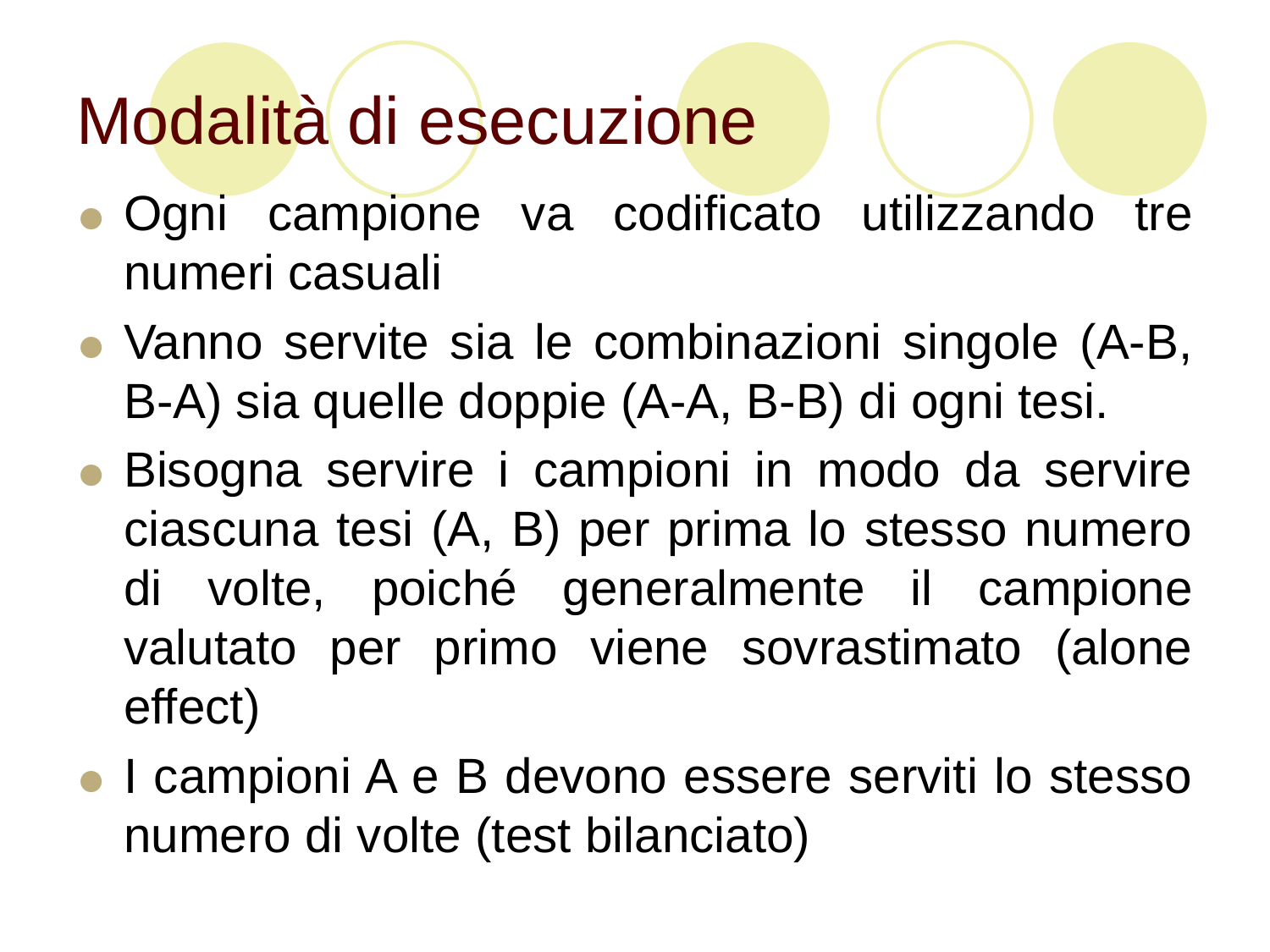

# Modalità di esecuzione
Ogni campione va codificato utilizzando tre numeri casuali
Vanno servite sia le combinazioni singole (A-B, B-A) sia quelle doppie (A-A, B-B) di ogni tesi.
Bisogna servire i campioni in modo da servire ciascuna tesi (A, B) per prima lo stesso numero di volte, poiché generalmente il campione valutato per primo viene sovrastimato (alone effect)
I campioni A e B devono essere serviti lo stesso numero di volte (test bilanciato)